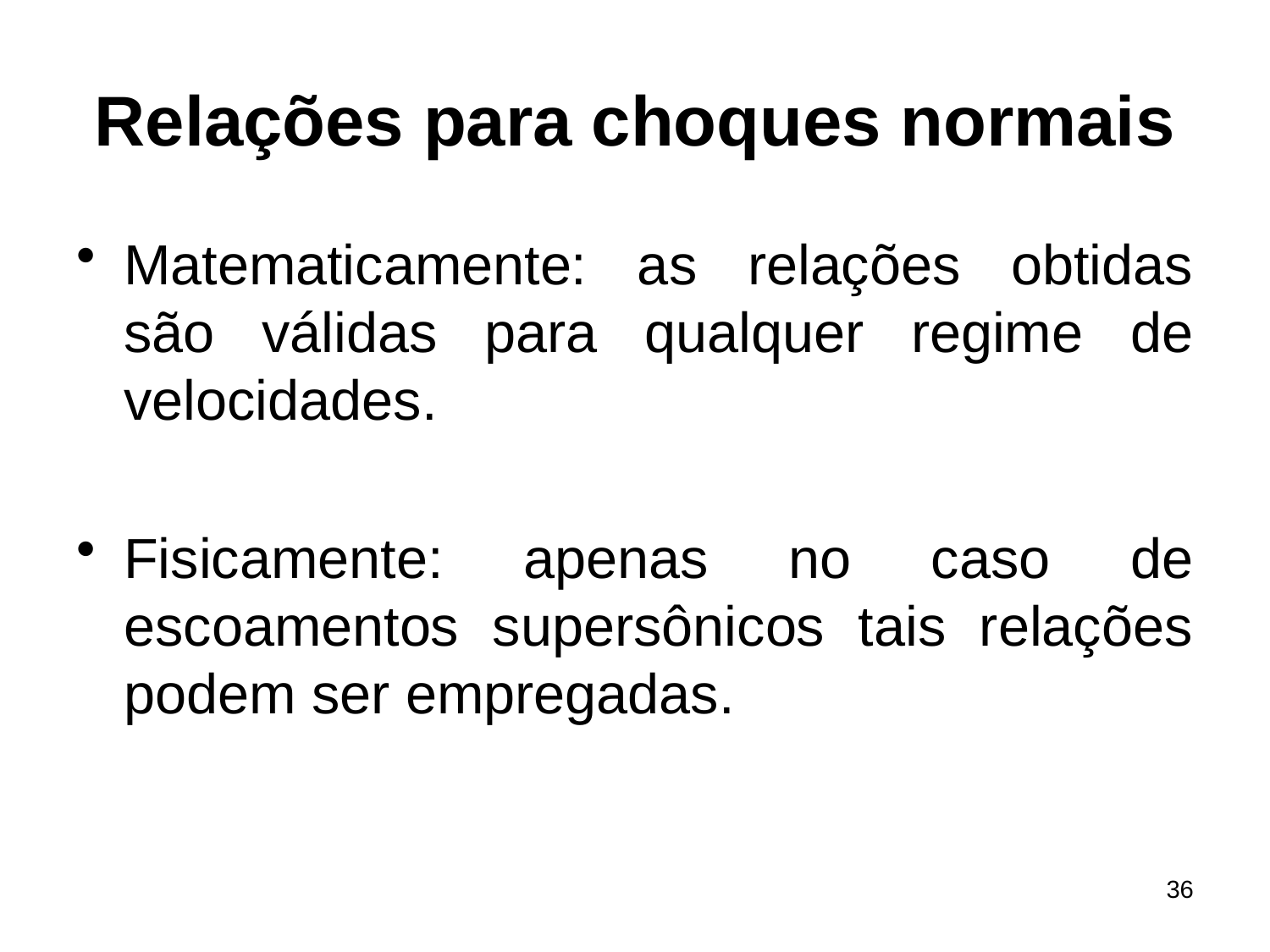

# Relações para choques normais
Matematicamente: as relações obtidas são válidas para qualquer regime de velocidades.

Fisicamente: apenas no caso de escoamentos supersônicos tais relações podem ser empregadas.
36